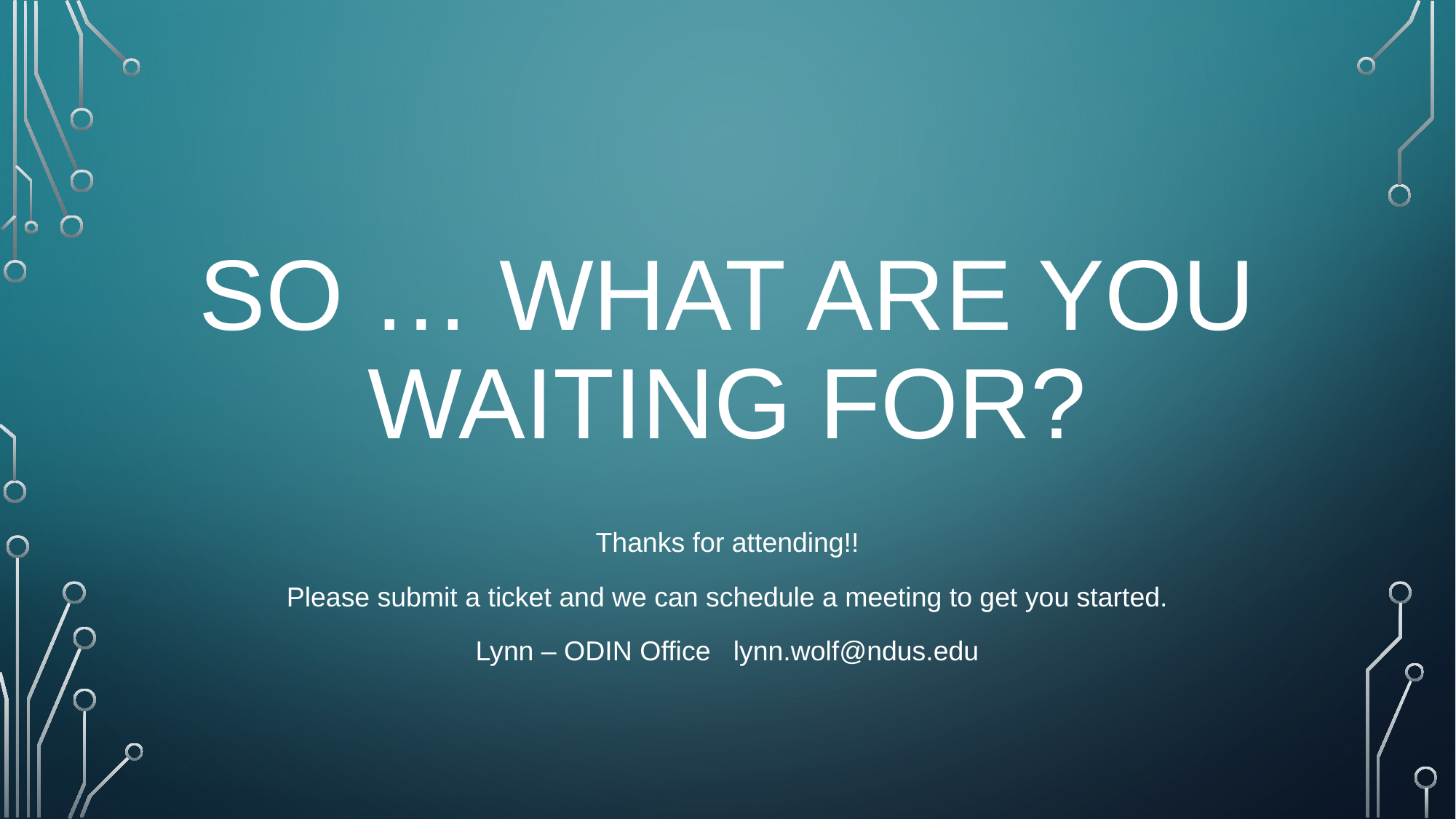

# So … what are YOU waiting for?
Thanks for attending!!
Please submit a ticket and we can schedule a meeting to get you started.
Lynn – ODIN Office   lynn.wolf@ndus.edu